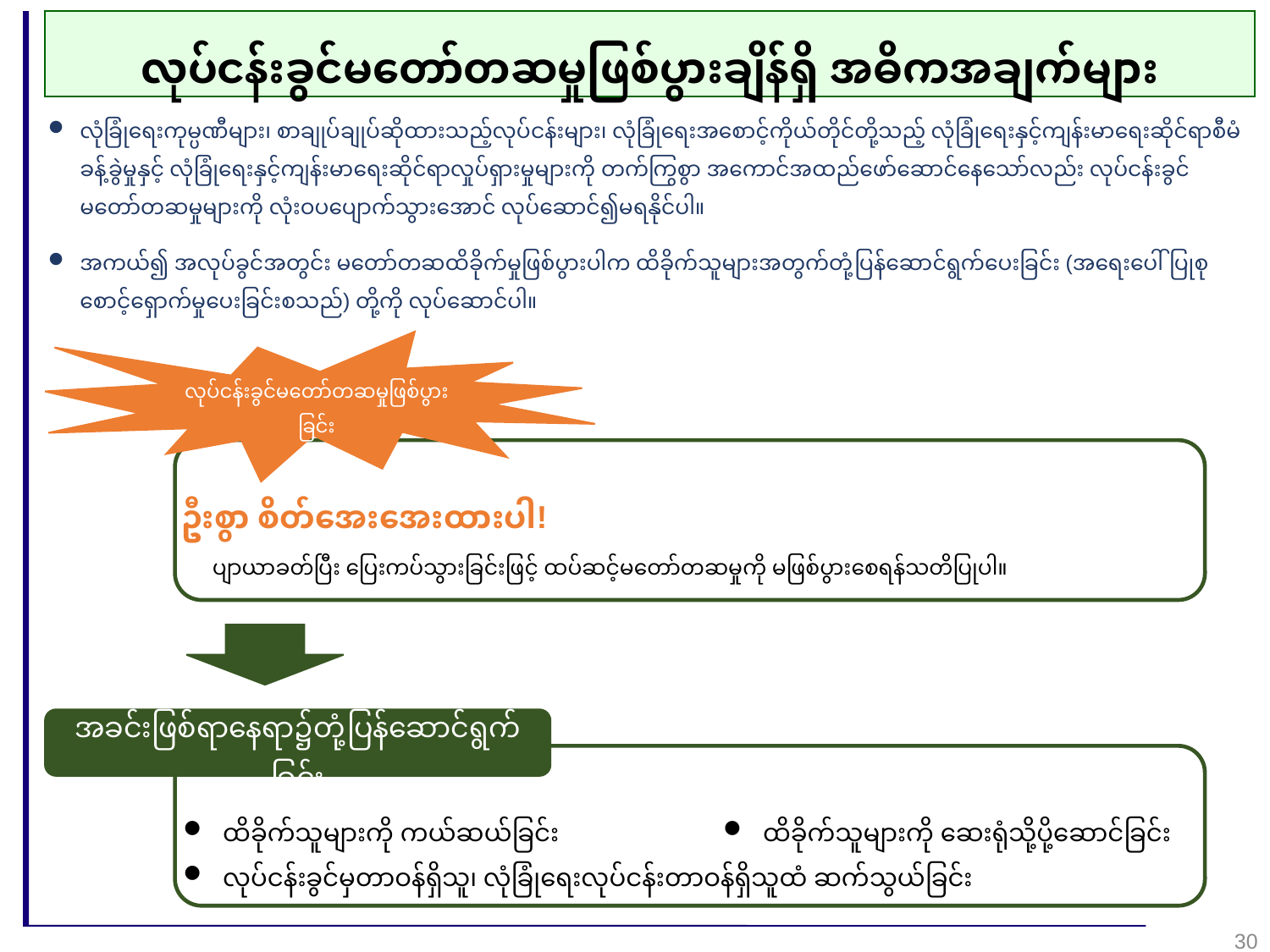

လုပ်ငန်းခွင်မတော်တဆမှုဖြစ်ပွားချိန်ရှိ အဓိကအချက်များ
လုံခြုံရေးကုမ္ပဏီများ၊ စာချုပ်ချုပ်ဆိုထားသည့်လုပ်ငန်းများ၊ လုံခြုံရေးအစောင့်ကိုယ်တိုင်တို့သည့် လုံခြုံရေးနှင့်ကျန်းမာရေးဆိုင်ရာစီမံခန့်ခွဲမှုနှင့် လုံခြုံရေးနှင့်ကျန်းမာရေးဆိုင်ရာလှုပ်ရှားမှုများကို တက်ကြွစွာ အကောင်အထည်ဖော်ဆောင်နေသော်လည်း လုပ်ငန်းခွင်မတော်တဆမှုများကို လုံးဝပပျောက်သွားအောင် လုပ်ဆောင်၍မရနိုင်ပါ။
အကယ်၍ အလုပ်ခွင်အတွင်း မတော်တဆထိခိုက်မှုဖြစ်ပွားပါက ထိခိုက်သူများအတွက်တုံ့ပြန်ဆောင်ရွက်ပေးခြင်း (အရေးပေါ်ပြုစုစောင့်​ရှောက်မှုပေးခြင်းစသည်) တို့ကို လုပ်ဆောင်ပါ။
လုပ်ငန်းခွင်မတော်တဆမှုဖြစ်ပွားခြင်း

ဦးစွာ စိတ်အေးအေးထားပါ!
ပျာယာခတ်ပြီး ပြေးကပ်သွားခြင်းဖြင့် ထပ်ဆင့်မတော်တဆမှုကို မဖြစ်ပွားစေရန်သတိပြုပါ။

အခင်းဖြစ်ရာနေရာ၌တုံ့ပြန်ဆောင်ရွက်ခြင်း

ထိခိုက်သူများကို ဆေးရုံသို့ပို့ဆောင်ခြင်း
ထိခိုက်သူများကို ကယ်ဆယ်ခြင်း
လုပ်ငန်းခွင်မှတာဝန်ရှိသူ၊ လုံခြုံရေးလုပ်ငန်းတာဝန်ရှိသူထံ ဆက်သွယ်ခြင်း
30